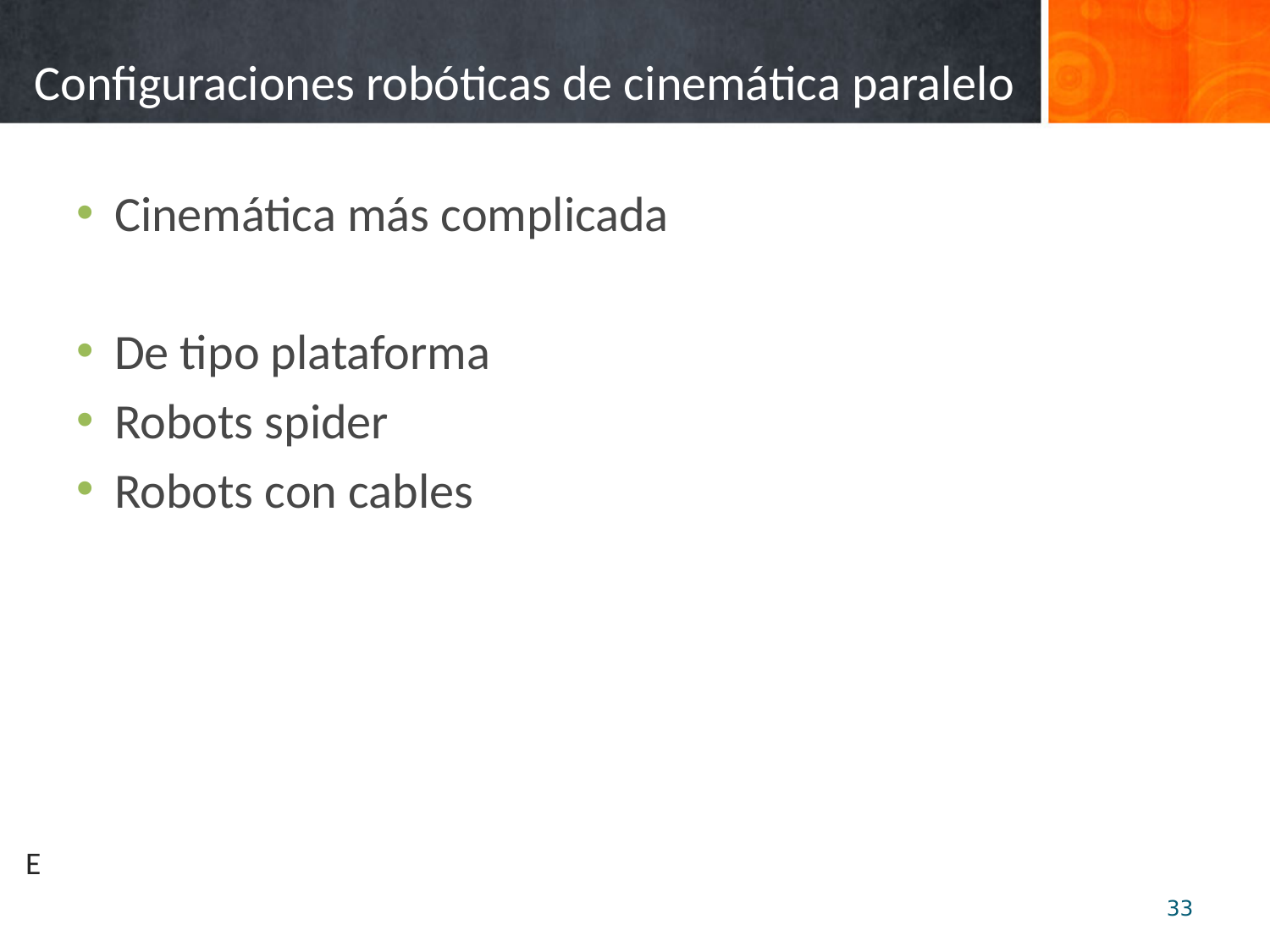

# Configuraciones robóticas de cinemática paralelo
Cinemática más complicada

De tipo plataforma
Robots spider
Robots con cables
E
33